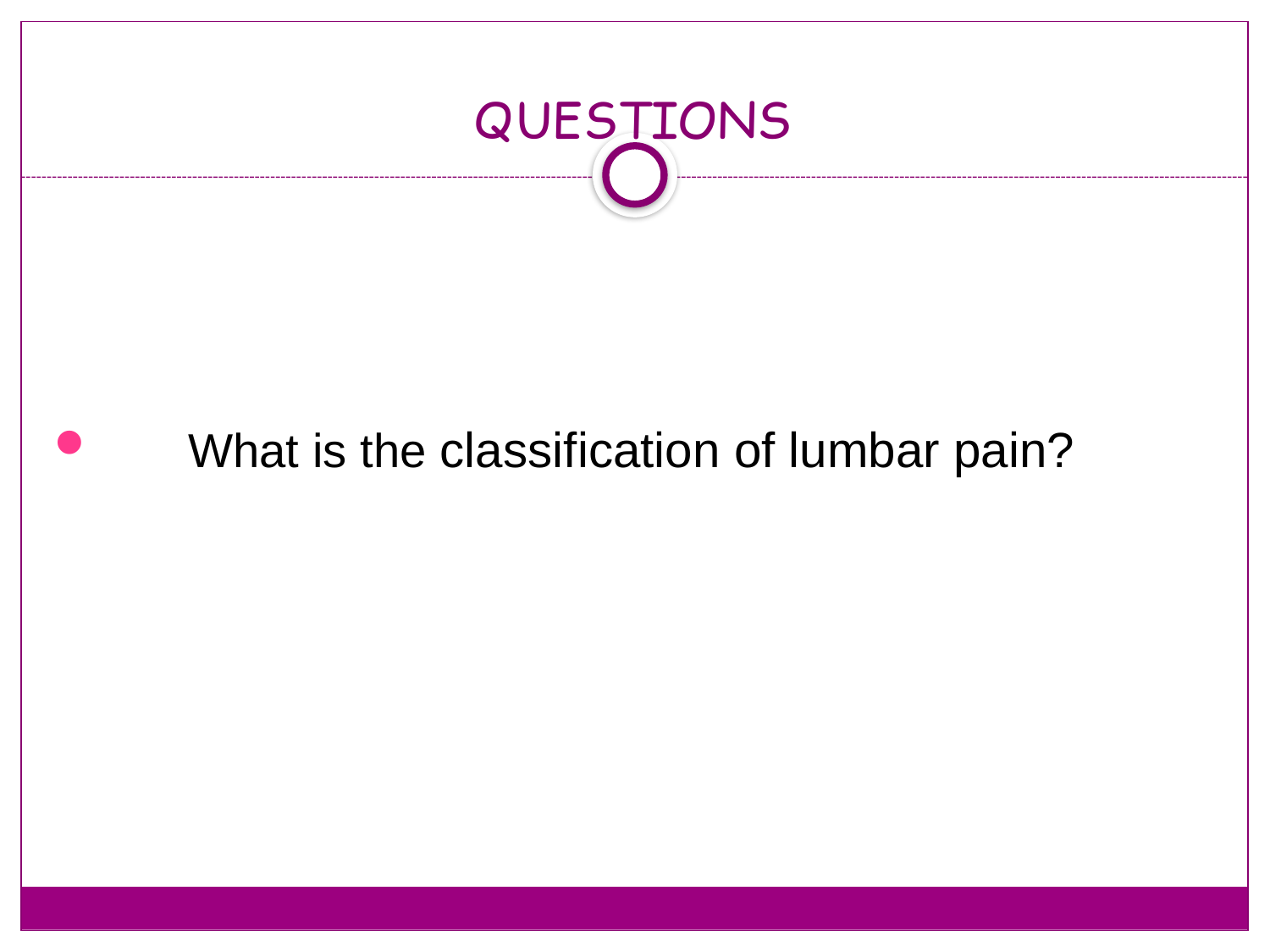

# QUESTIONS

       What is the classification of lumbar pain?